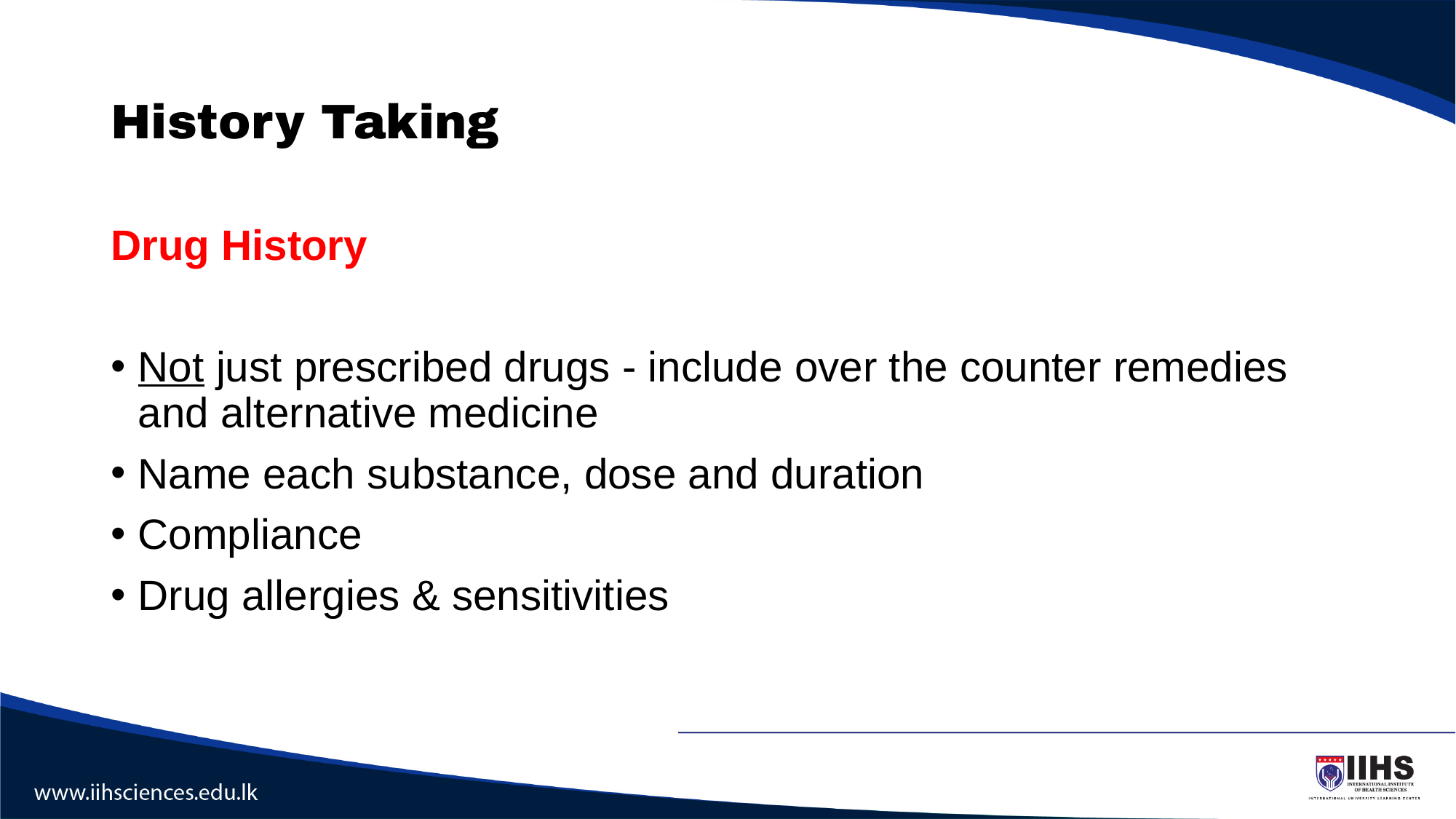

# History Taking
Drug History

Not just prescribed drugs - include over the counter remedies and alternative medicine
Name each substance, dose and duration
Compliance
Drug allergies & sensitivities